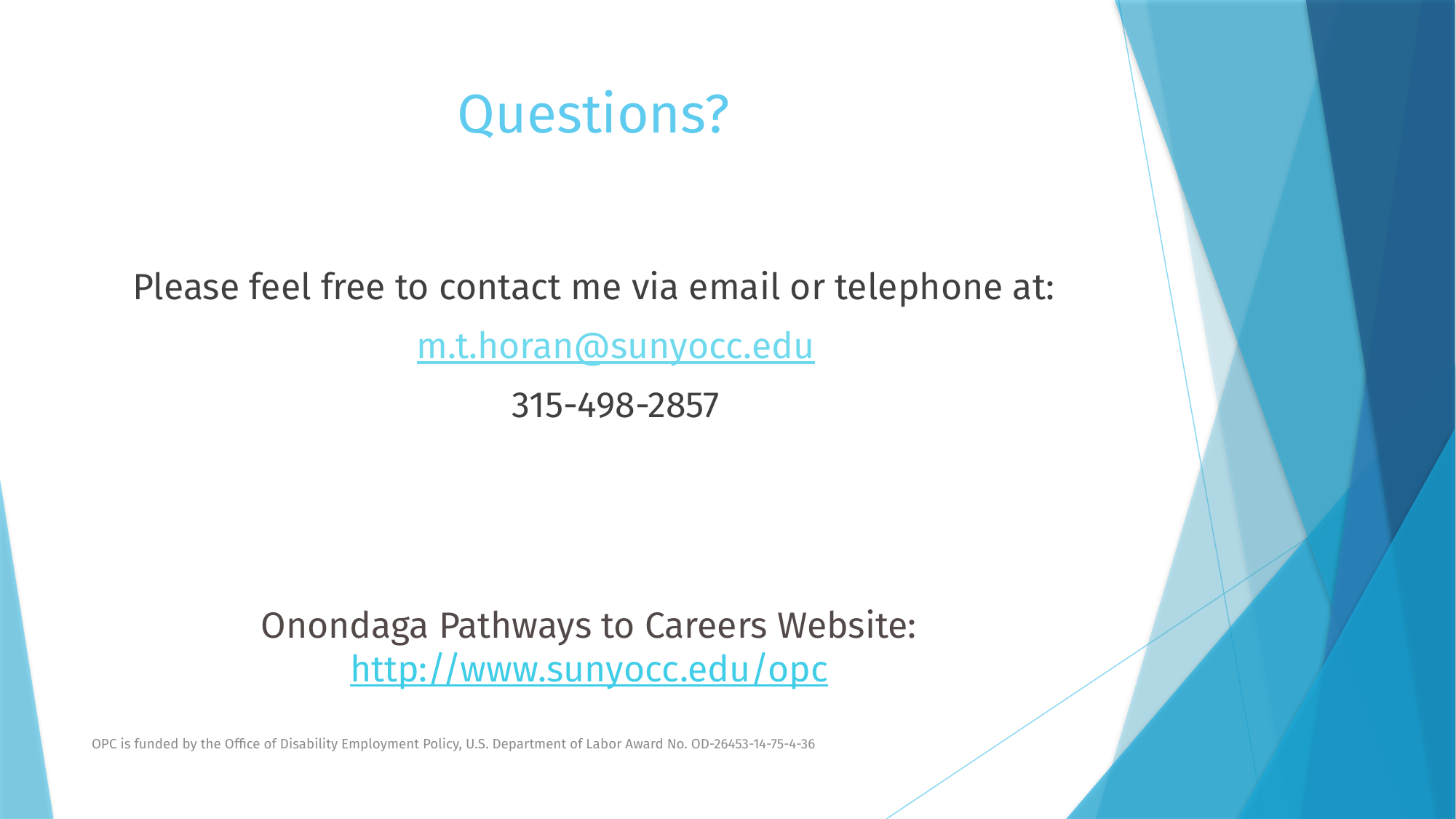

# Questions?
Please feel free to contact me via email or telephone at:
m.t.horan@sunyocc.edu
315-498-2857

Onondaga Pathways to Careers Website: http://www.sunyocc.edu/opc

OPC is funded by the Office of Disability Employment Policy, U.S. Department of Labor Award No. OD-26453-14-75-4-36